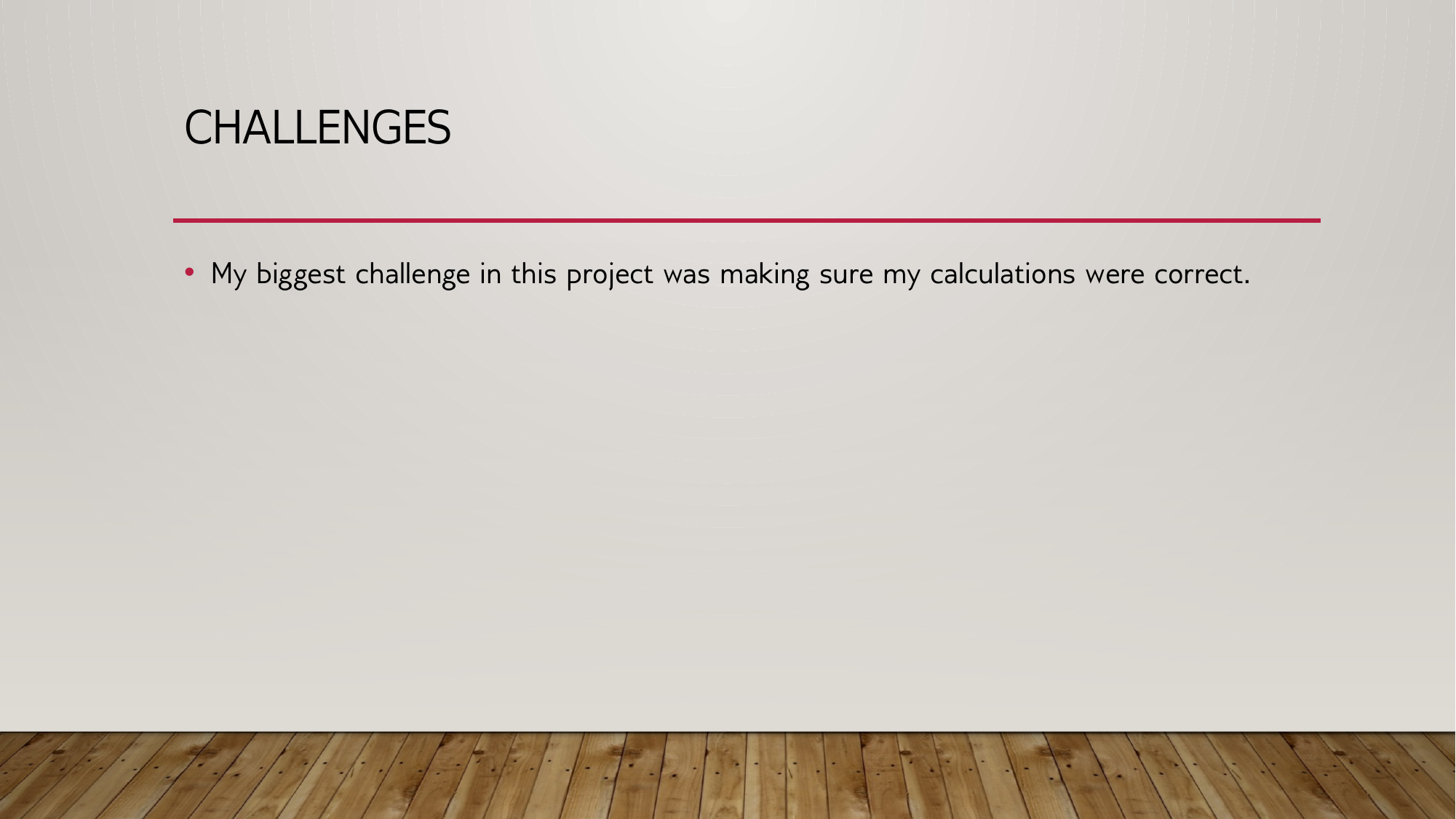

# Challenges
My biggest challenge in this project was making sure my calculations were correct.